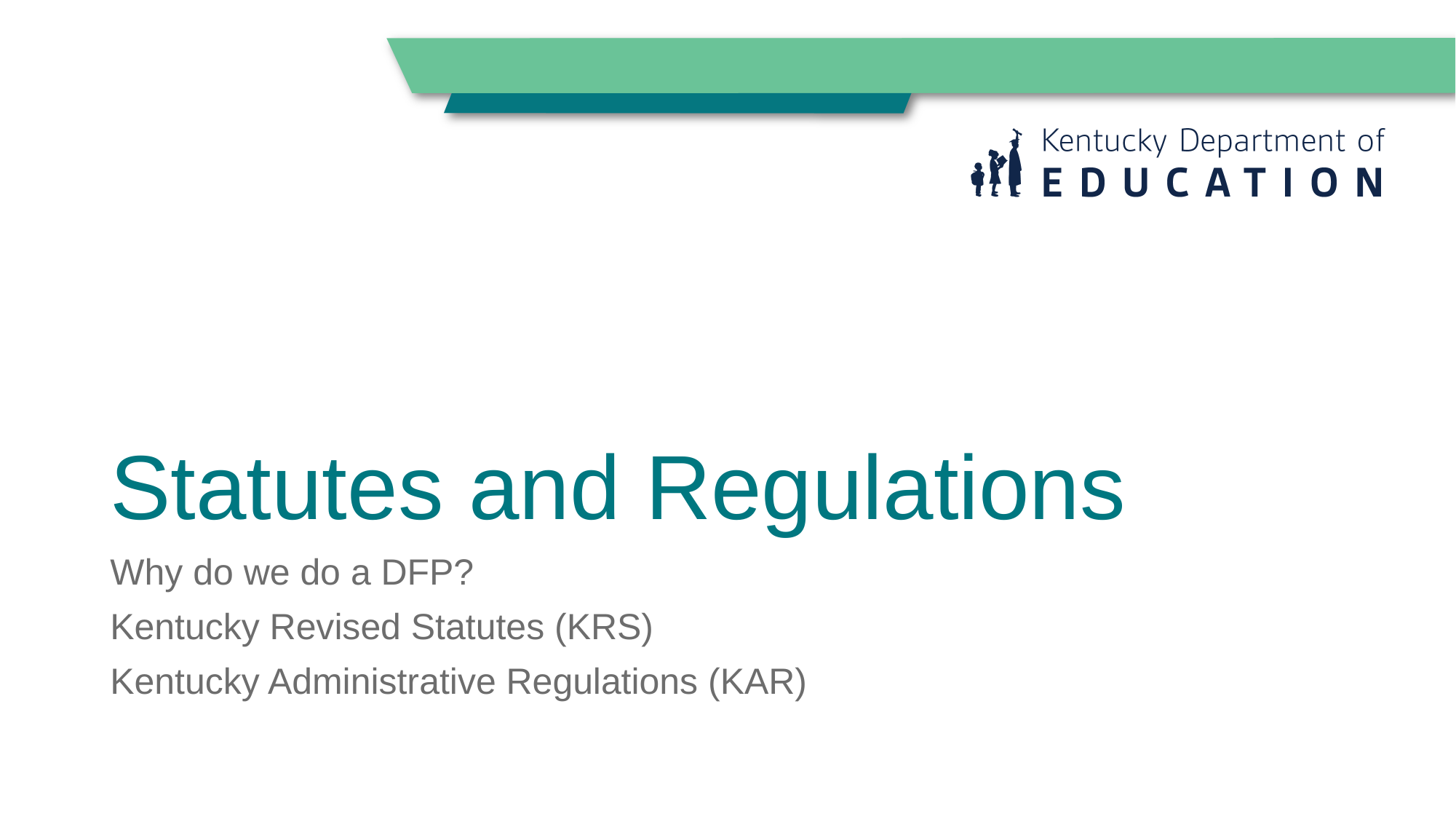

# Statutes and Regulations
Why do we do a DFP?
Kentucky Revised Statutes (KRS)
Kentucky Administrative Regulations (KAR)